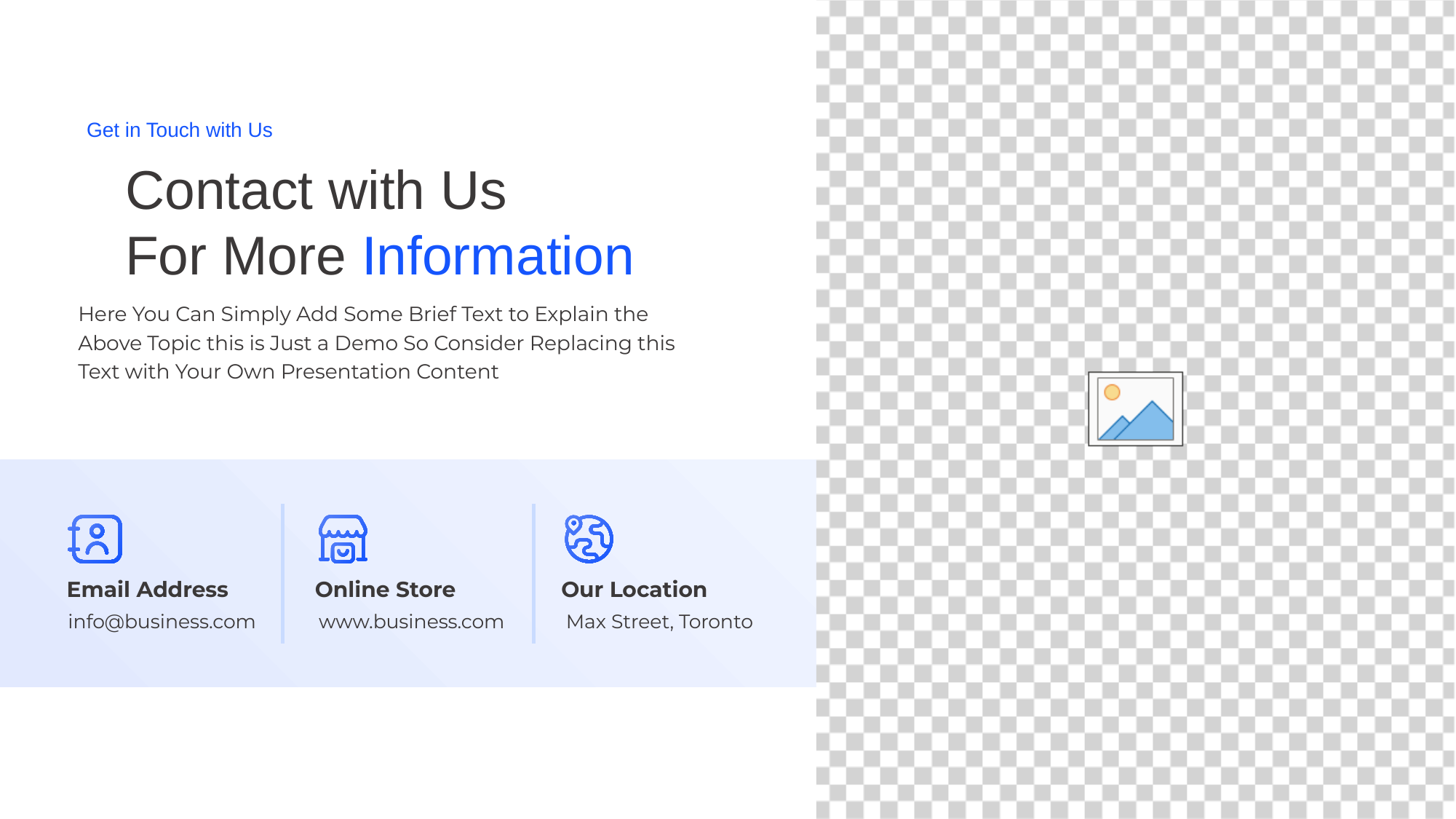

Get in Touch with Us
Contact with Us
For More Information
Here You Can Simply Add Some Brief Text to Explain the
Above Topic this is Just a Demo So Consider Replacing this
Text with Your Own Presentation Content

Email Address
info@business.com

Online Store
www.business.com

Our Location
Max Street, Toronto